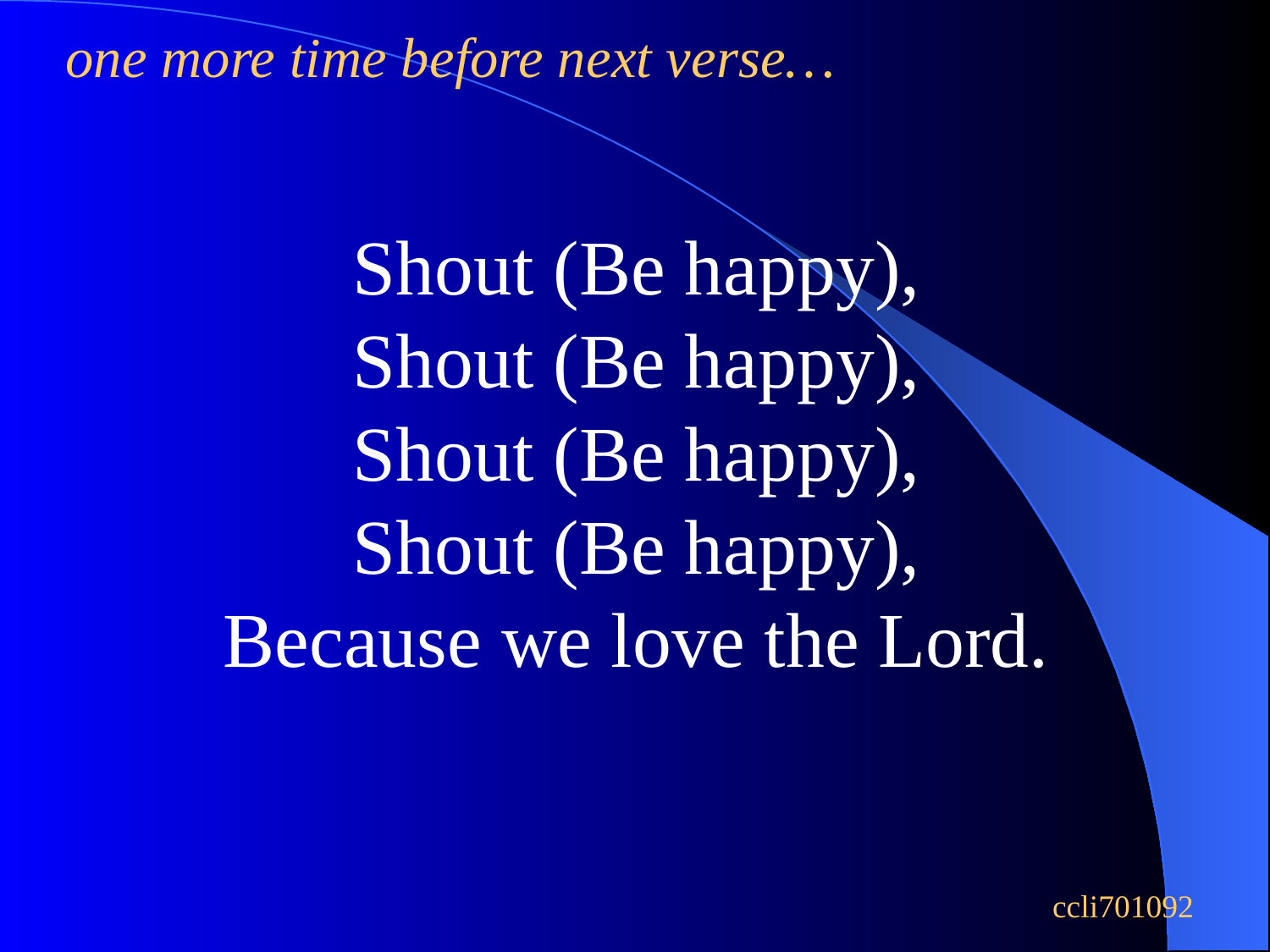

one more time before next verse…
Shout (Be happy),
Shout (Be happy),
Shout (Be happy),
Shout (Be happy),
Because we love the Lord.
ccli701092